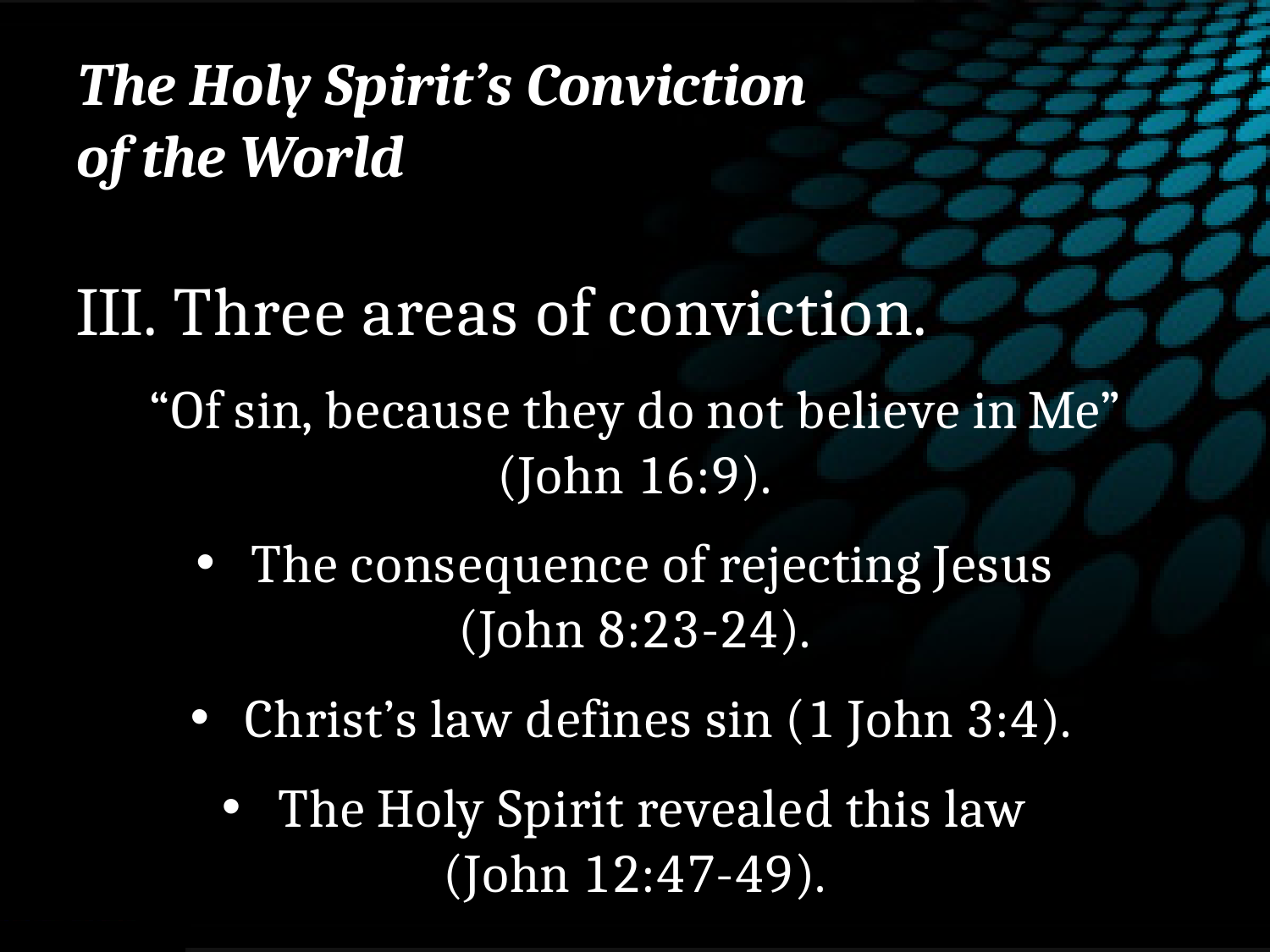

# The Holy Spirit’s Conviction of the World
III. Three areas of conviction.
 “Of sin, because they do not believe in Me”
(John 16:9).
The consequence of rejecting Jesus
(John 8:23-24).
Christ’s law defines sin (1 John 3:4).
The Holy Spirit revealed this law
(John 12:47-49).